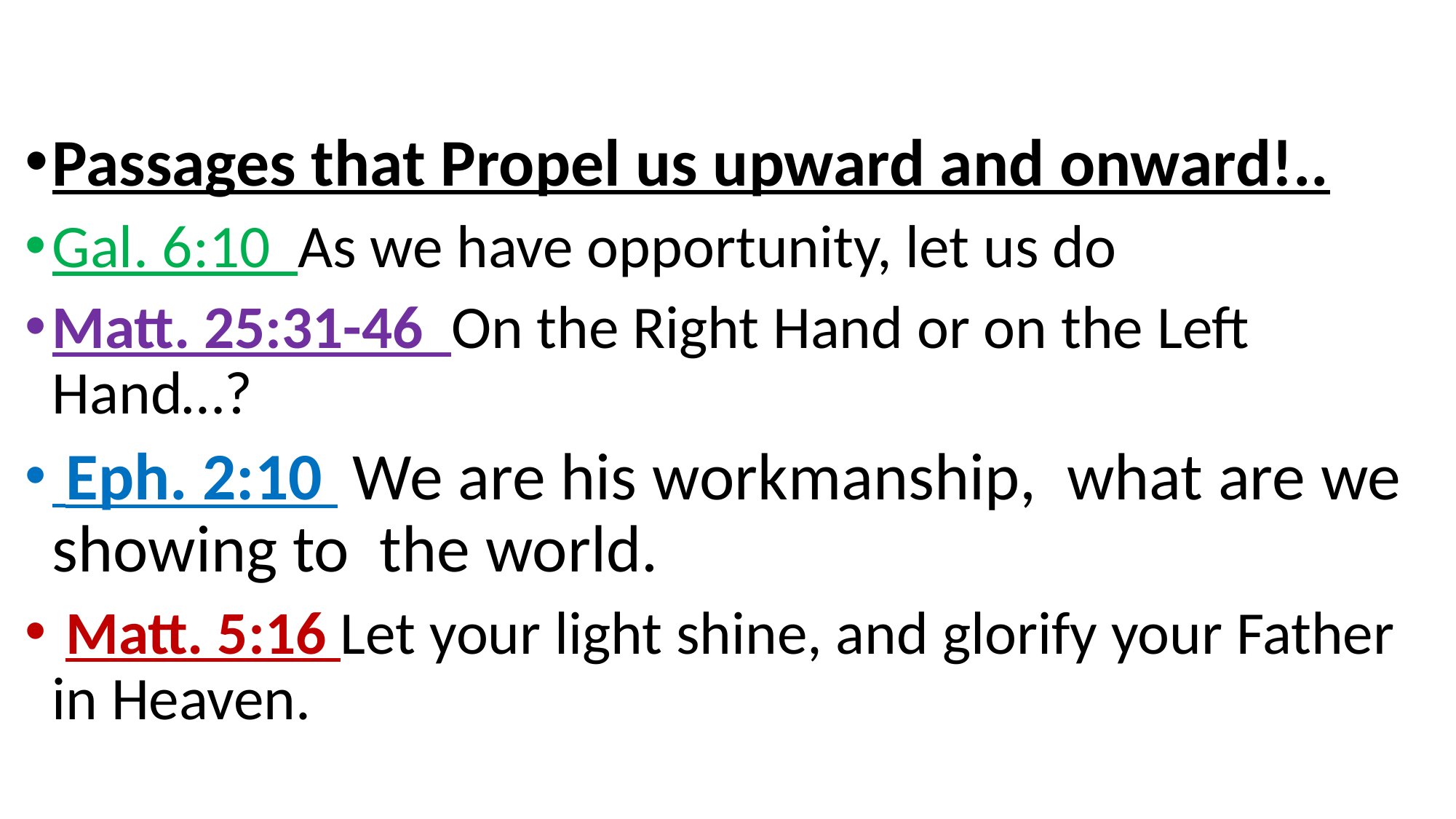

Passages that Propel us upward and onward!..
Gal. 6:10  As we have opportunity, let us do
Matt. 25:31-46  On the Right Hand or on the Left Hand…?
 Eph. 2:10  We are his workmanship,  what are we showing to  the world.
 Matt. 5:16 Let your light shine, and glorify your Father in Heaven.